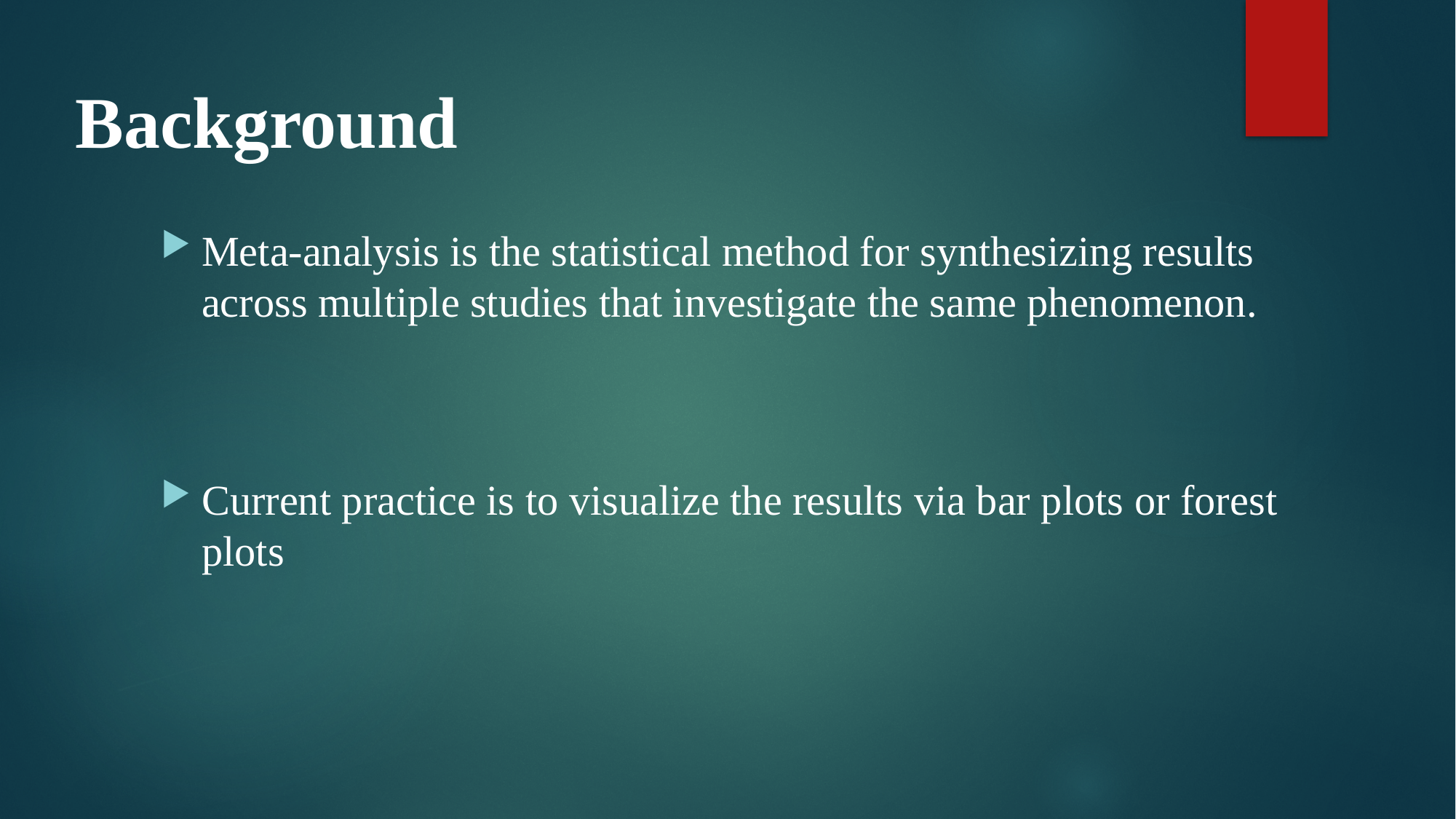

# Background
Meta-analysis is the statistical method for synthesizing results across multiple studies that investigate the same phenomenon.

Current practice is to visualize the results via bar plots or forest plots